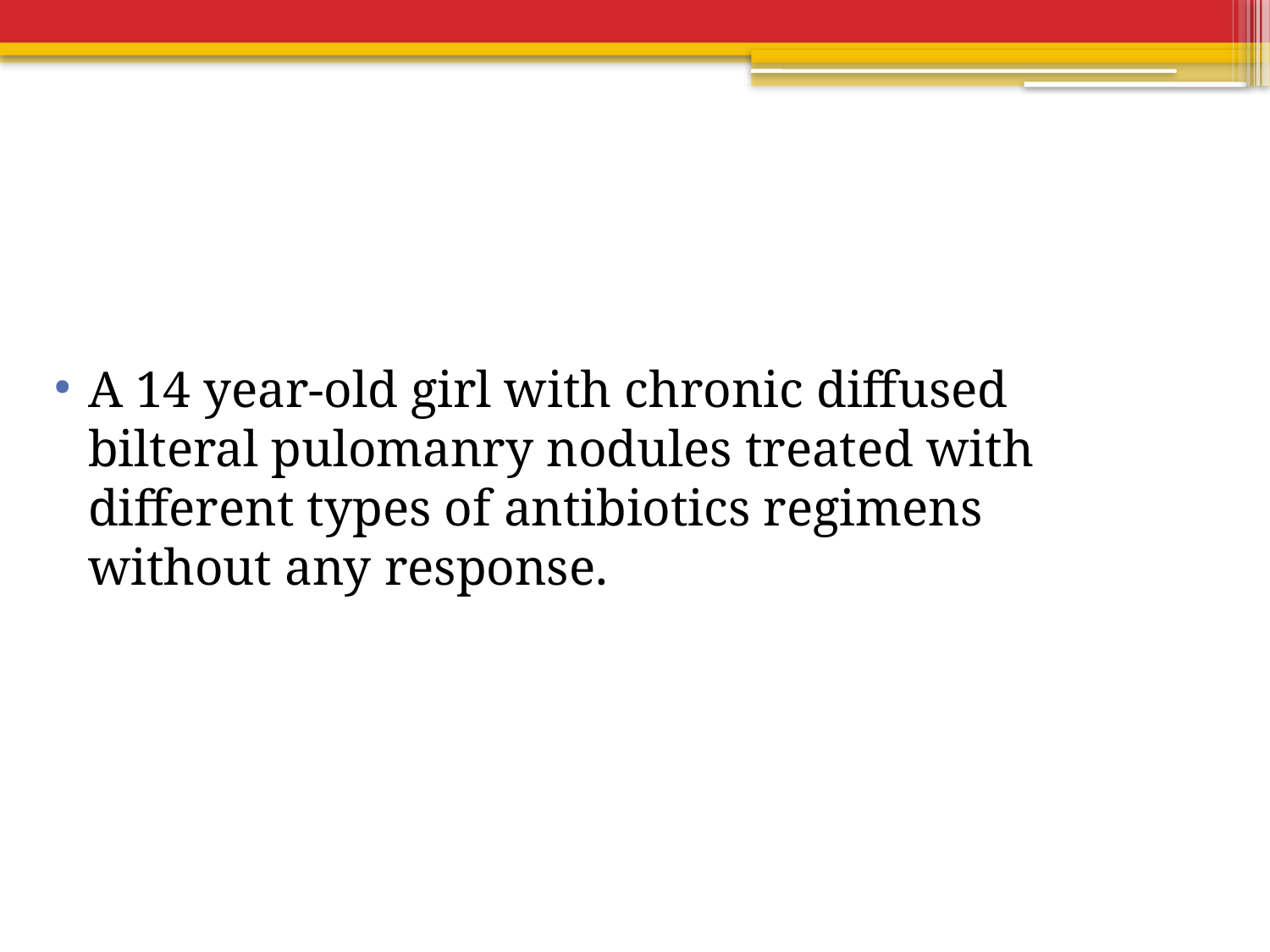

#
A 14 year-old girl with chronic diffused bilteral pulomanry nodules treated with different types of antibiotics regimens without any response.